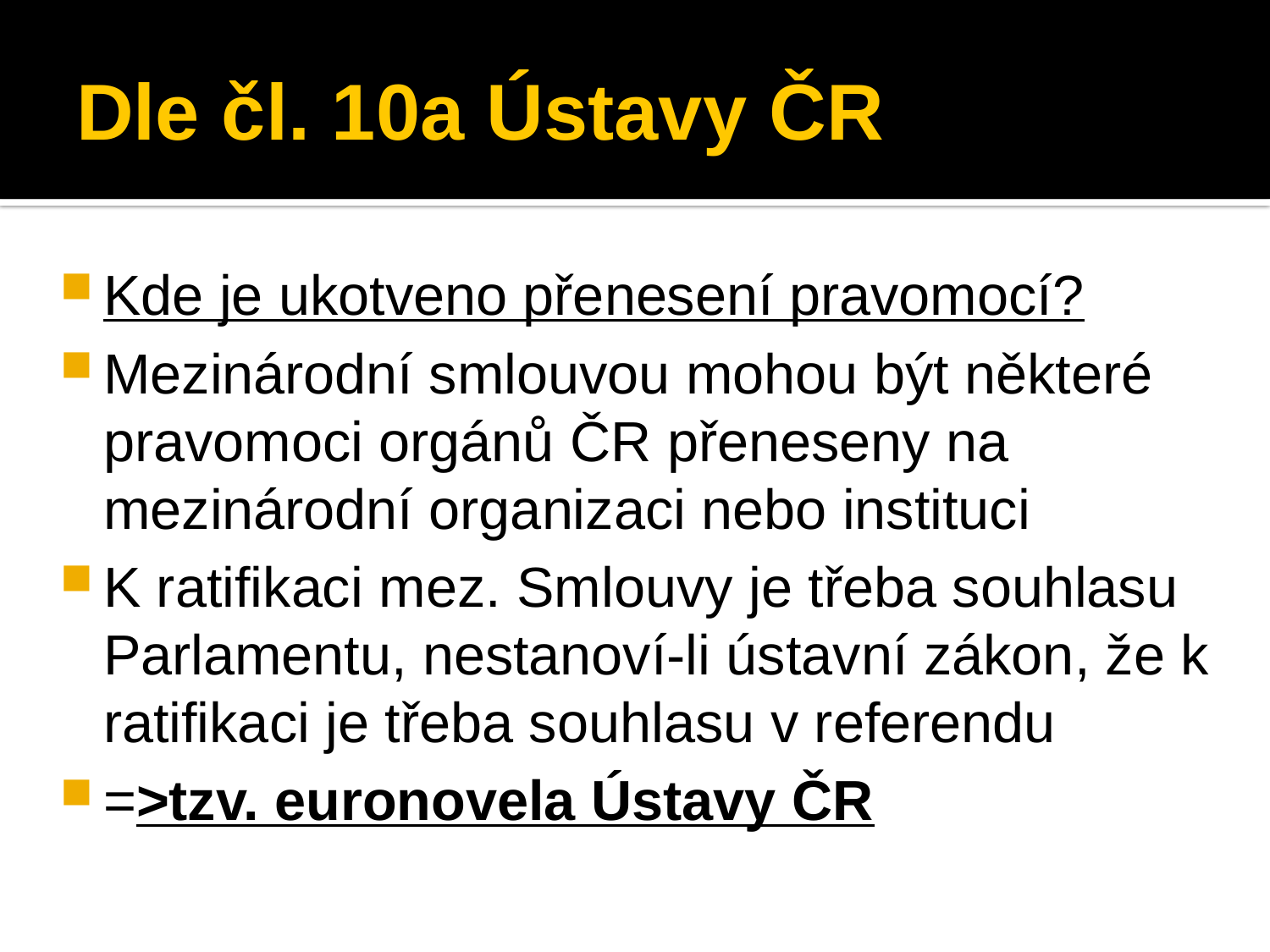

# Dle čl. 10a Ústavy ČR
Kde je ukotveno přenesení pravomocí?
Mezinárodní smlouvou mohou být některé pravomoci orgánů ČR přeneseny na mezinárodní organizaci nebo instituci
K ratifikaci mez. Smlouvy je třeba souhlasu Parlamentu, nestanoví-li ústavní zákon, že k ratifikaci je třeba souhlasu v referendu
=>tzv. euronovela Ústavy ČR